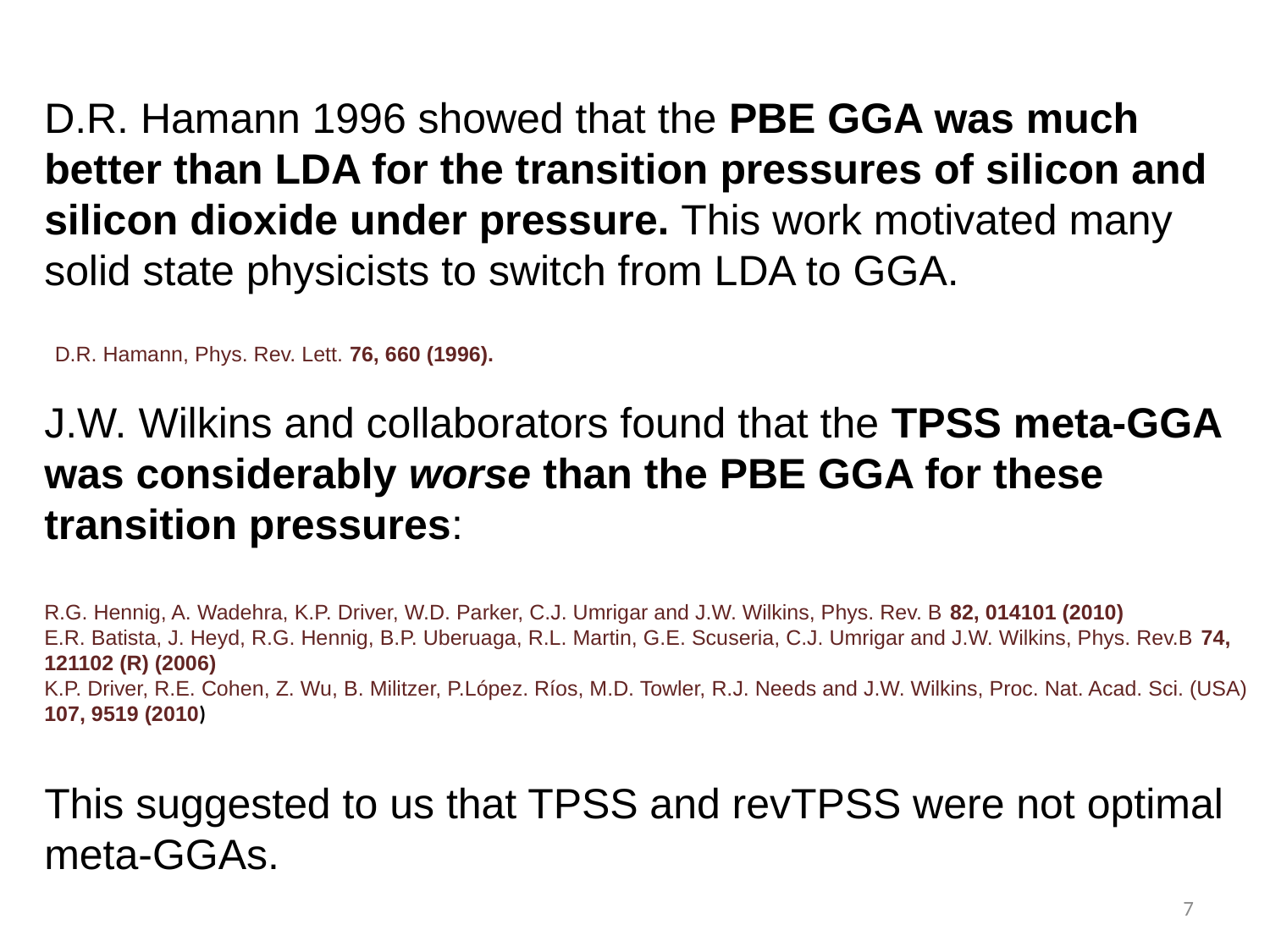

D.R. Hamann 1996 showed that the PBE GGA was much better than LDA for the transition pressures of silicon and silicon dioxide under pressure. This work motivated many solid state physicists to switch from LDA to GGA.

J.W. Wilkins and collaborators found that the TPSS meta-GGA was considerably worse than the PBE GGA for these transition pressures:

R.G. Hennig, A. Wadehra, K.P. Driver, W.D. Parker, C.J. Umrigar and J.W. Wilkins, Phys. Rev. B 82, 014101 (2010)
E.R. Batista, J. Heyd, R.G. Hennig, B.P. Uberuaga, R.L. Martin, G.E. Scuseria, C.J. Umrigar and J.W. Wilkins, Phys. Rev.B 74, 121102 (R) (2006)
K.P. Driver, R.E. Cohen, Z. Wu, B. Militzer, P.López. Ríos, M.D. Towler, R.J. Needs and J.W. Wilkins, Proc. Nat. Acad. Sci. (USA) 107, 9519 (2010)

This suggested to us that TPSS and revTPSS were not optimal meta-GGAs.

D.R. Hamann, Phys. Rev. Lett. 76, 660 (1996).
7